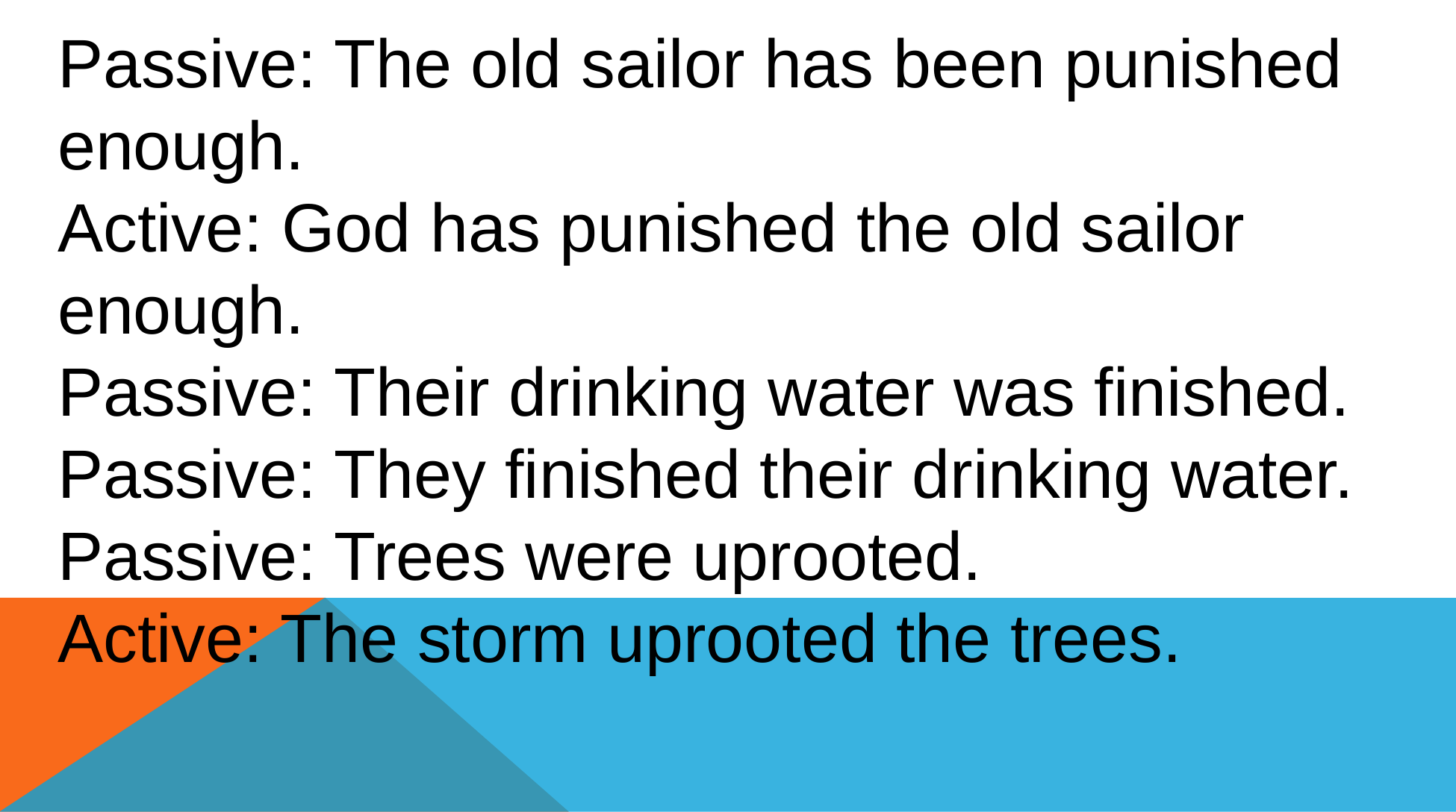

Passive: The old sailor has been punished enough.
Active: God has punished the old sailor enough.
Passive: Their drinking water was finished.
Passive: They finished their drinking water.
Passive: Trees were uprooted.
Active: The storm uprooted the trees.